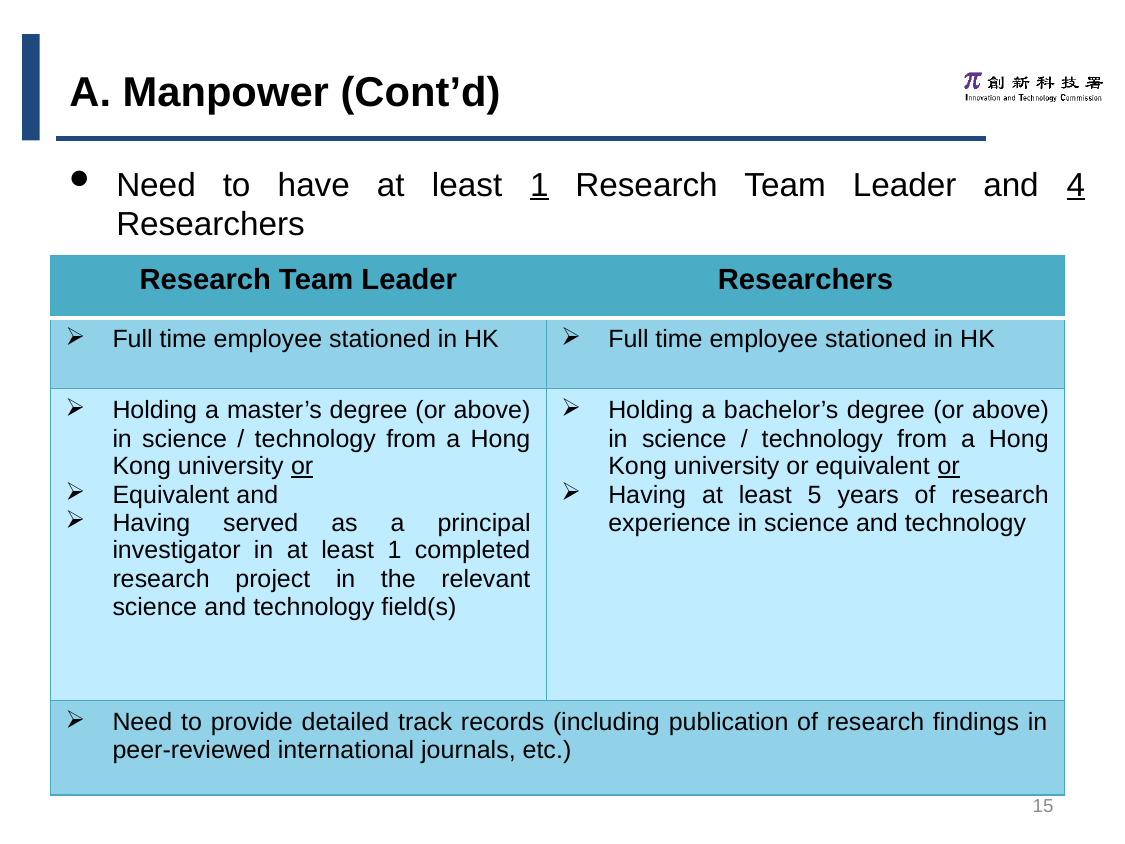

A. Manpower (Cont’d)

Need to have at least 1 Research Team Leader and 4 Researchers

| Research Team Leader | Researchers |
| --- | --- |
| Full time employee stationed in HK | Full time employee stationed in HK |
| Holding a master’s degree (or above) in science / technology from a Hong Kong university or Equivalent and Having served as a principal investigator in at least 1 completed research project in the relevant science and technology field(s) | Holding a bachelor’s degree (or above) in science / technology from a Hong Kong university or equivalent or Having at least 5 years of research experience in science and technology |
| Need to provide detailed track records (including publication of research findings in peer-reviewed international journals, etc.) |  |
15